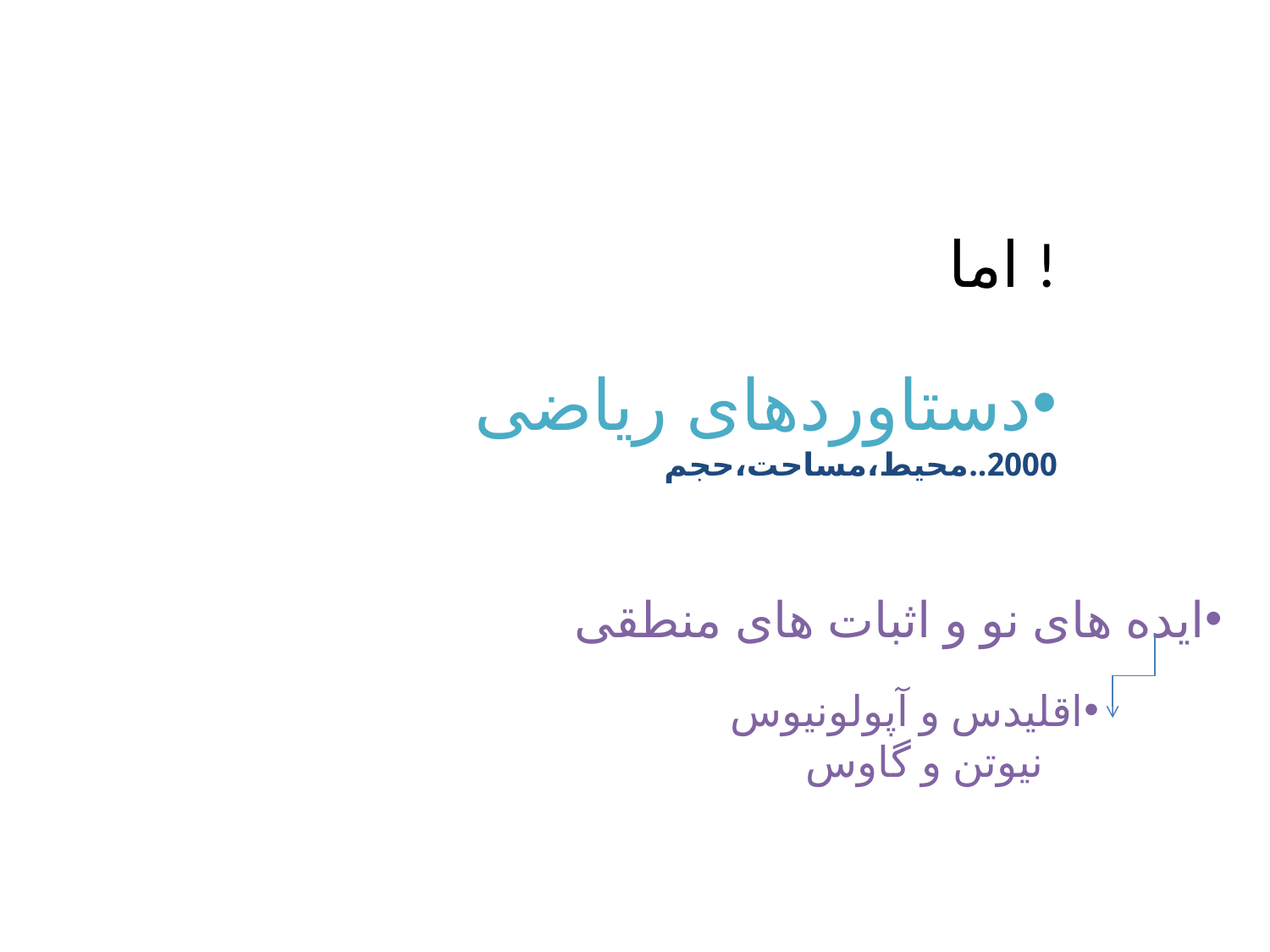

اما !

دستاوردهای ریاضی
2000..محیط،مساحت،حجم

ایده های نو و اثبات های منطقی
اقلیدس و آپولونیوس
     نیوتن و گاوس